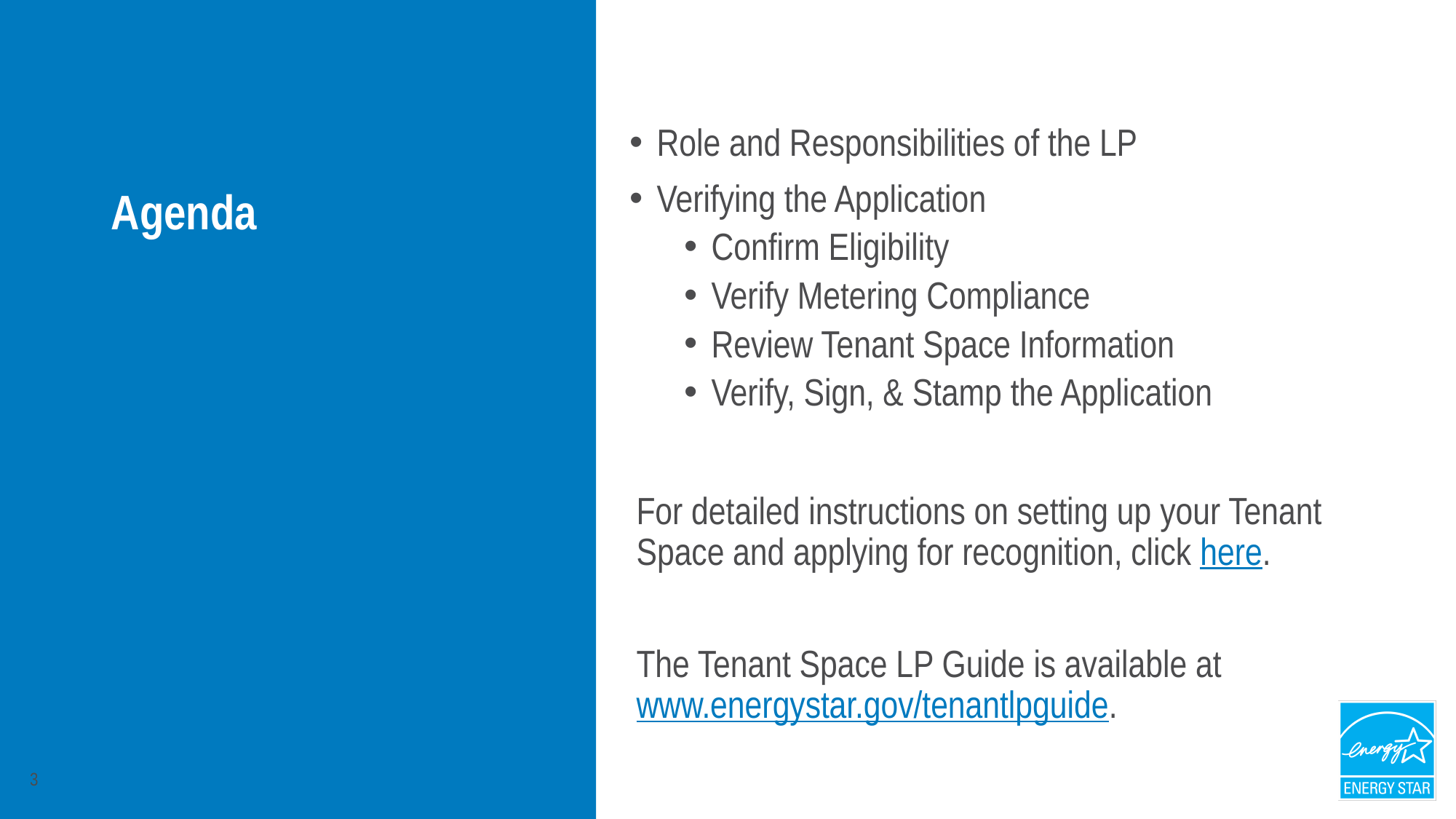

# Agenda
Role and Responsibilities of the LP
Verifying the Application
Confirm Eligibility
Verify Metering Compliance
Review Tenant Space Information
Verify, Sign, & Stamp the Application

For detailed instructions on setting up your Tenant Space and applying for recognition, click here.

The Tenant Space LP Guide is available at www.energystar.gov/tenantlpguide.
3